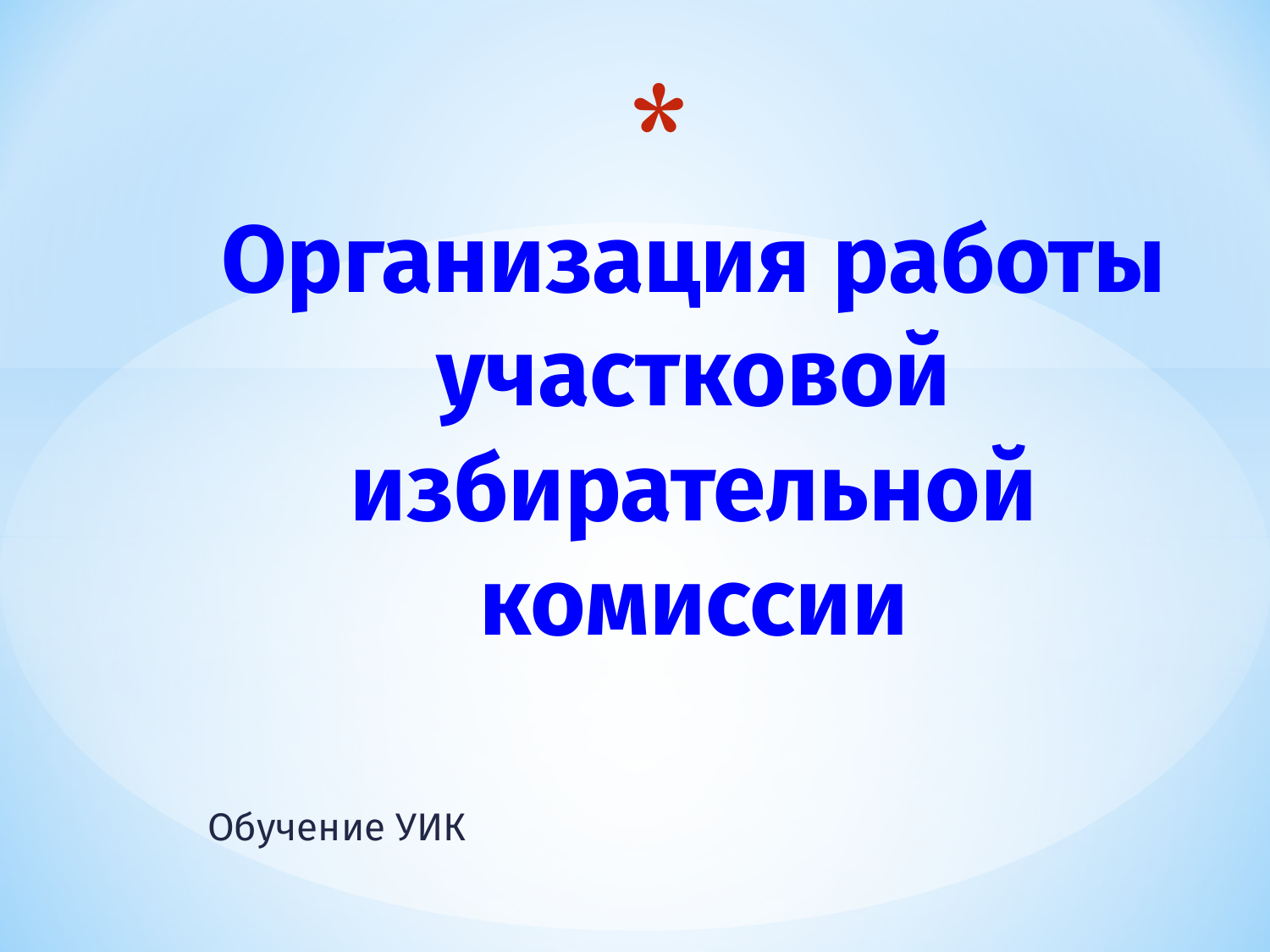

# Организация работы участковой избирательной комиссии
Обучение УИК